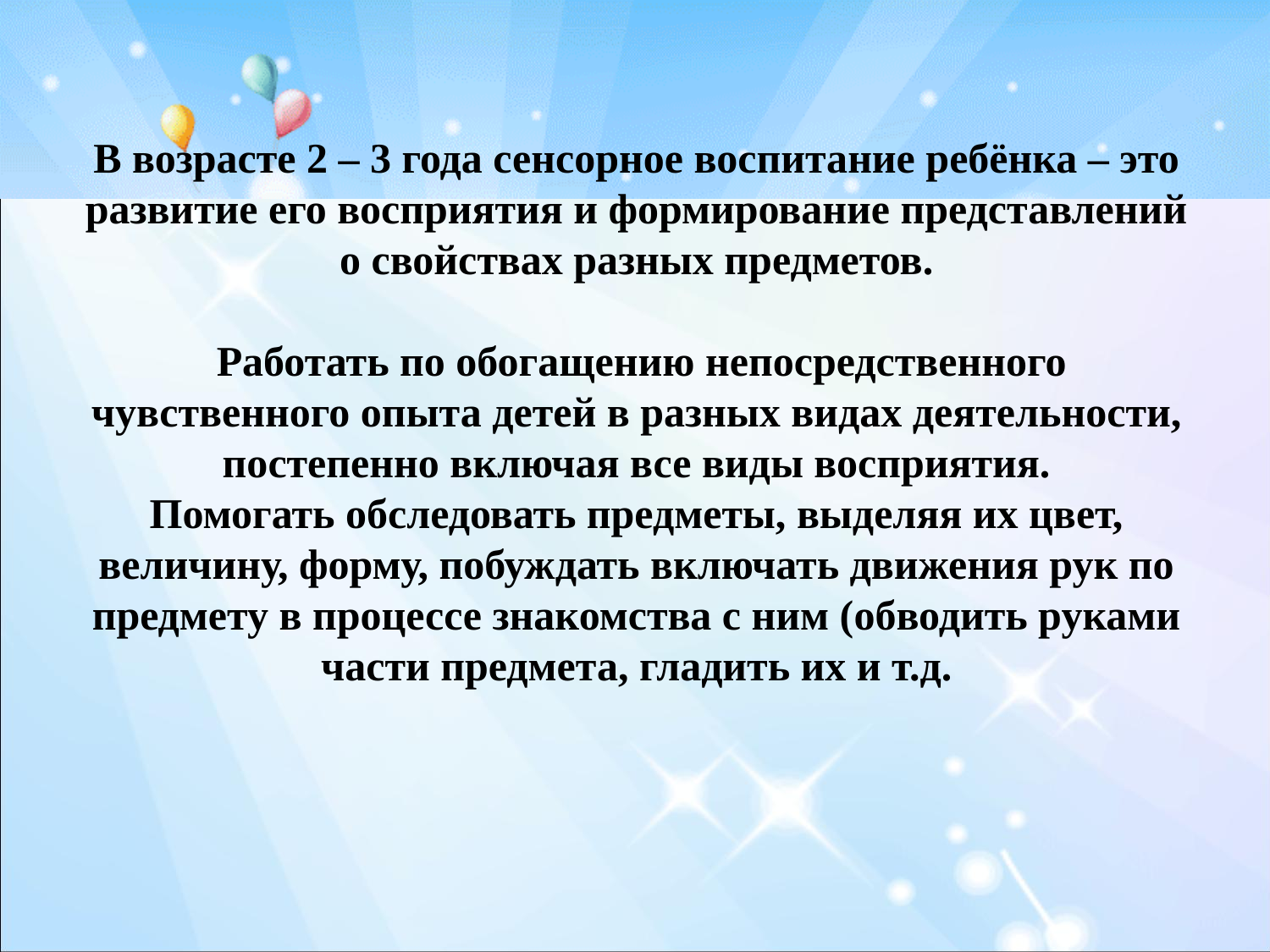

# В возрасте 2 – 3 года сенсорное воспитание ребёнка – это развитие его восприятия и формирование представлений о свойствах разных предметов. Работать по обогащению непосредственного чувственного опыта детей в разных видах деятельности, постепенно включая все виды восприятия. Помогать обследовать предметы, выделяя их цвет, величину, форму, побуждать включать движения рук по предмету в процессе знакомства с ним (обводить руками части предмета, гладить их и т.д.